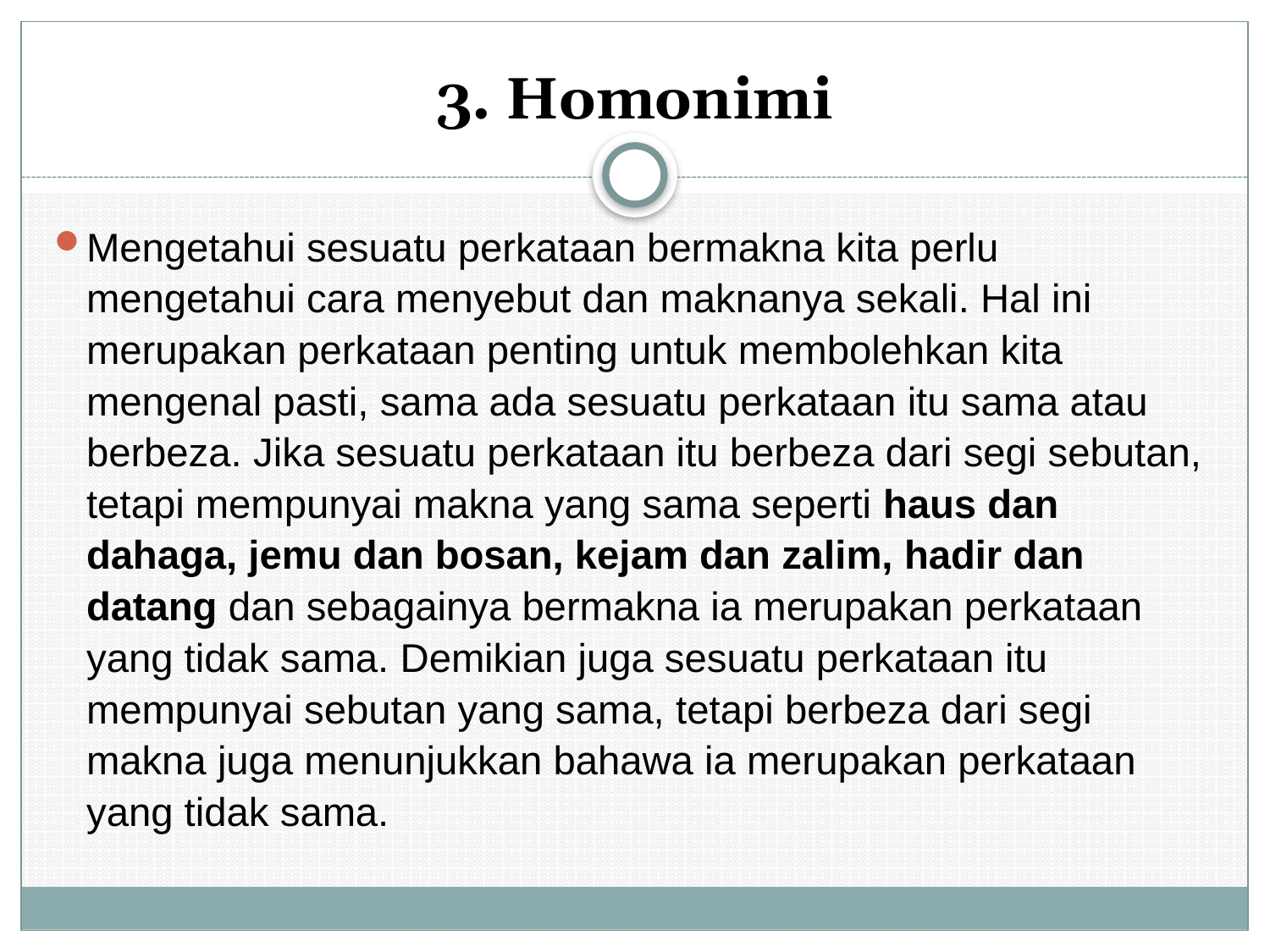

# 3. Homonimi
Mengetahui sesuatu perkataan bermakna kita perlu mengetahui cara menyebut dan maknanya sekali. Hal ini merupakan perkataan penting untuk membolehkan kita mengenal pasti, sama ada sesuatu perkataan itu sama atau berbeza. Jika sesuatu perkataan itu berbeza dari segi sebutan, tetapi mempunyai makna yang sama seperti haus dan dahaga, jemu dan bosan, kejam dan zalim, hadir dan datang dan sebagainya bermakna ia merupakan perkataan yang tidak sama. Demikian juga sesuatu perkataan itu mempunyai sebutan yang sama, tetapi berbeza dari segi makna juga menunjukkan bahawa ia merupakan perkataan yang tidak sama.